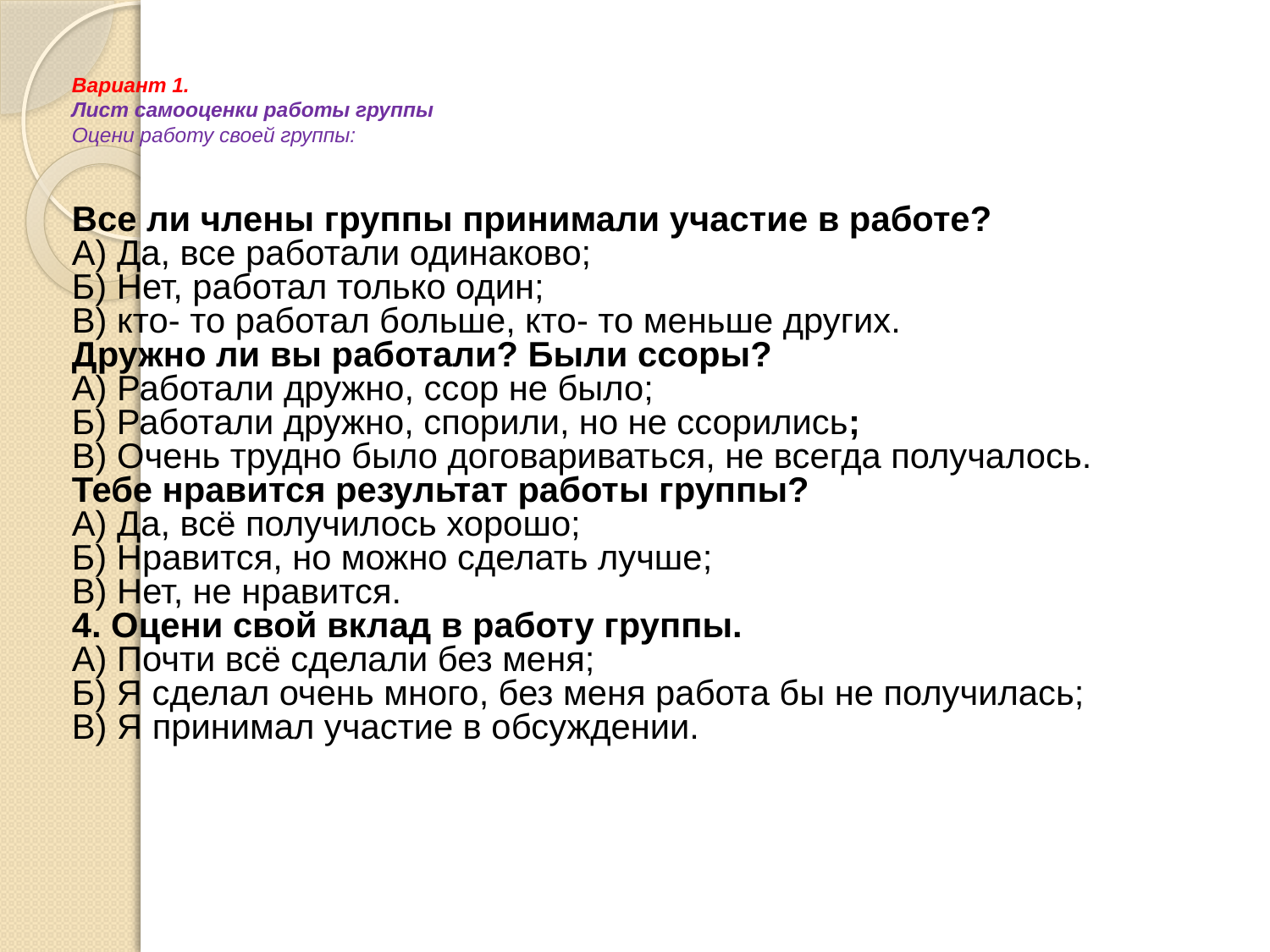

# Вариант 1. Лист самооценки работы группы Оцени работу своей группы:
Все ли члены группы принимали участие в работе?
А) Да, все работали одинаково;
Б) Нет, работал только один;
В) кто- то работал больше, кто- то меньше других.
Дружно ли вы работали? Были ссоры?
А) Работали дружно, ссор не было;
Б) Работали дружно, спорили, но не ссорились;
В) Очень трудно было договариваться, не всегда получалось.
Тебе нравится результат работы группы?
А) Да, всё получилось хорошо;
Б) Нравится, но можно сделать лучше;
В) Нет, не нравится.
4. Оцени свой вклад в работу группы.
А) Почти всё сделали без меня;
Б) Я сделал очень много, без меня работа бы не получилась;
В) Я принимал участие в обсуждении.